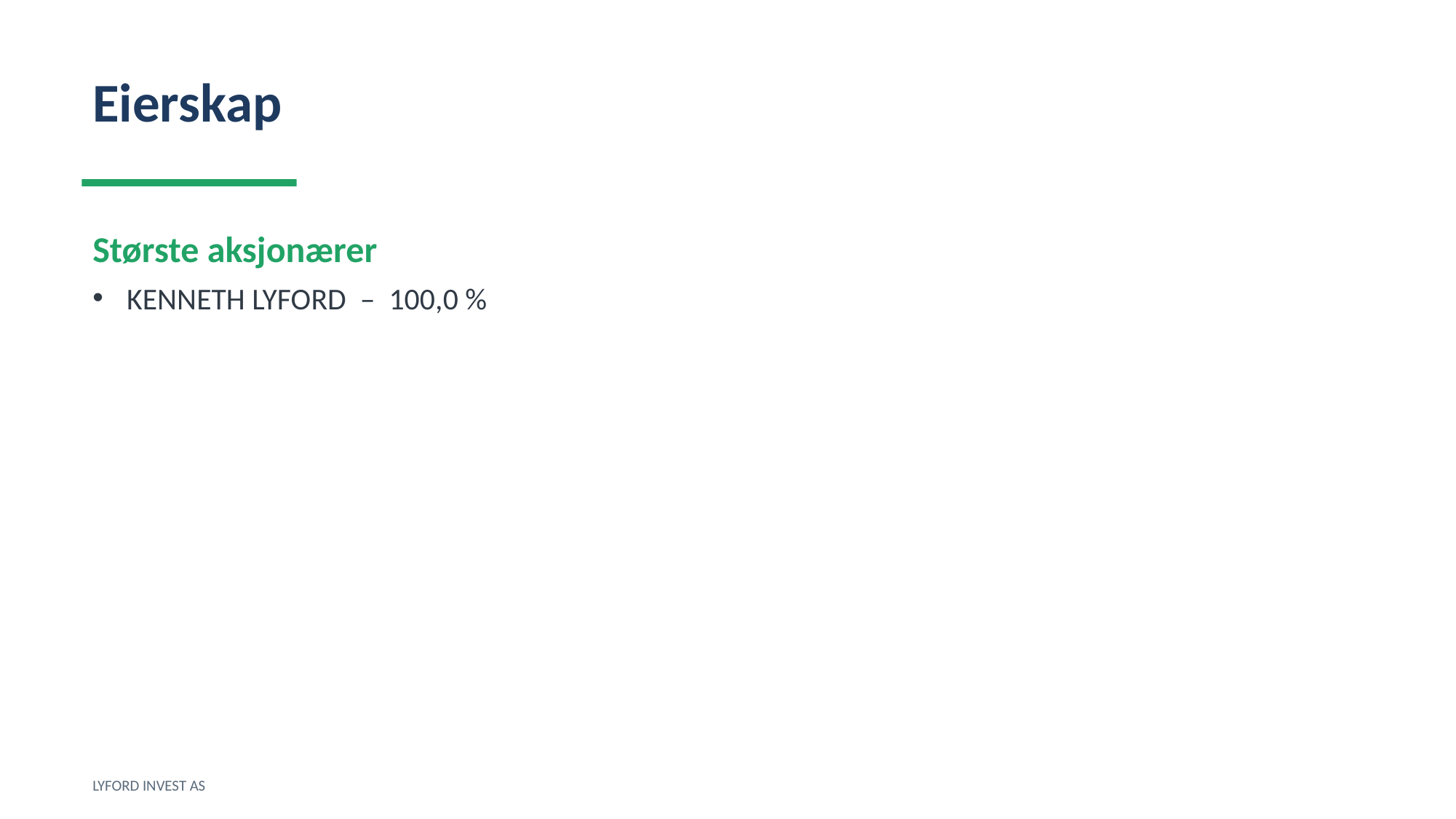

Eierskap

Største aksjonærer
KENNETH LYFORD  –  100,0 %
LYFORD INVEST AS